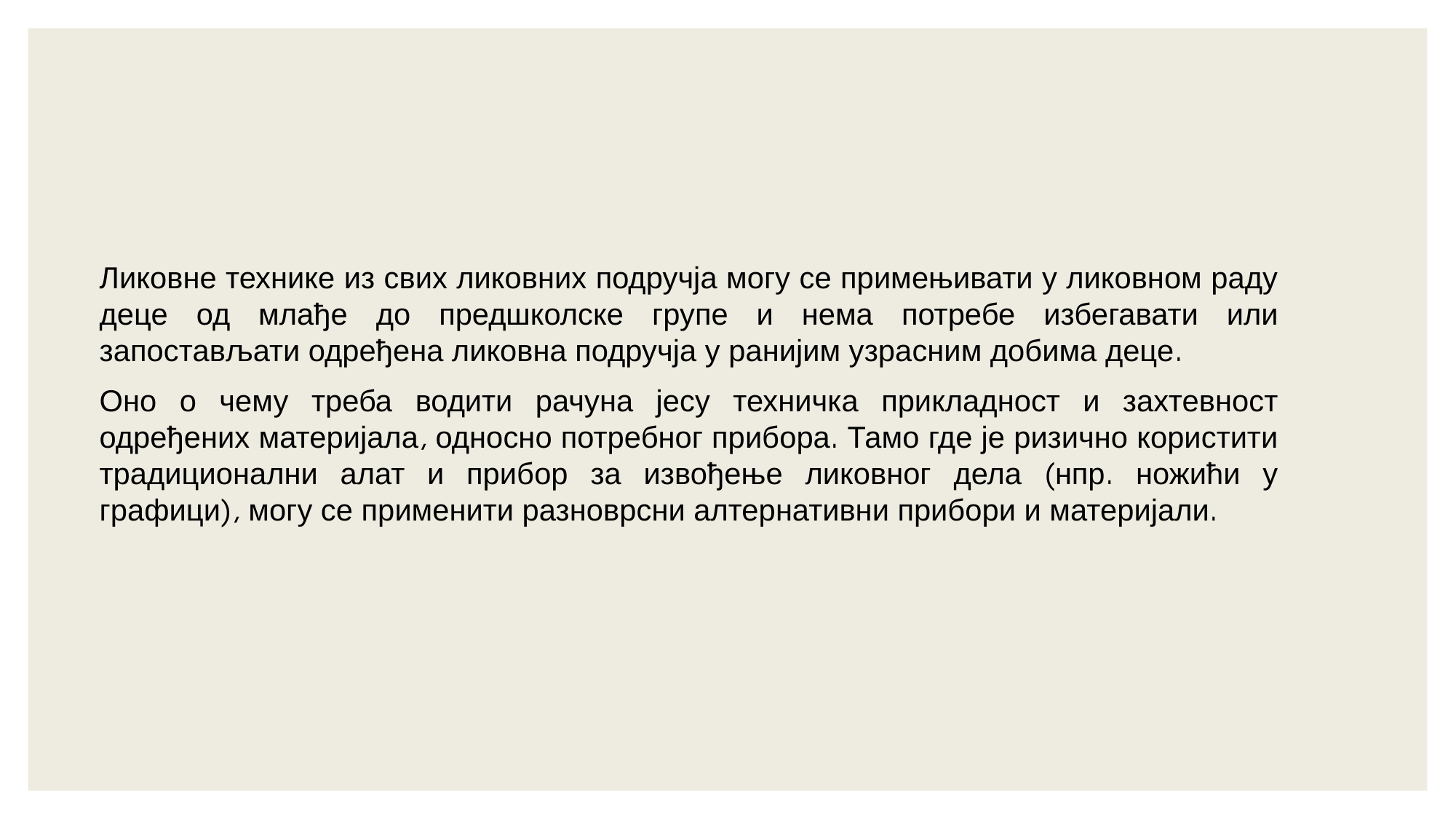

Ликовне технике из свих ликовних подручја могу се примењивати у ликовном раду деце од млађе до предшколске групе и нема потребе избегавати или запостављати одређена ликовна подручја у ранијим узрасним добима деце.
Оно о чему треба водити рачуна јесу техничка прикладност и захтевност одређених материјала, односно потребног прибора. Тамо где је ризично користити традиционални алат и прибор за извођење ликовног дела (нпр. ножићи у графици), могу се применити разноврсни алтернативни прибори и материјали.